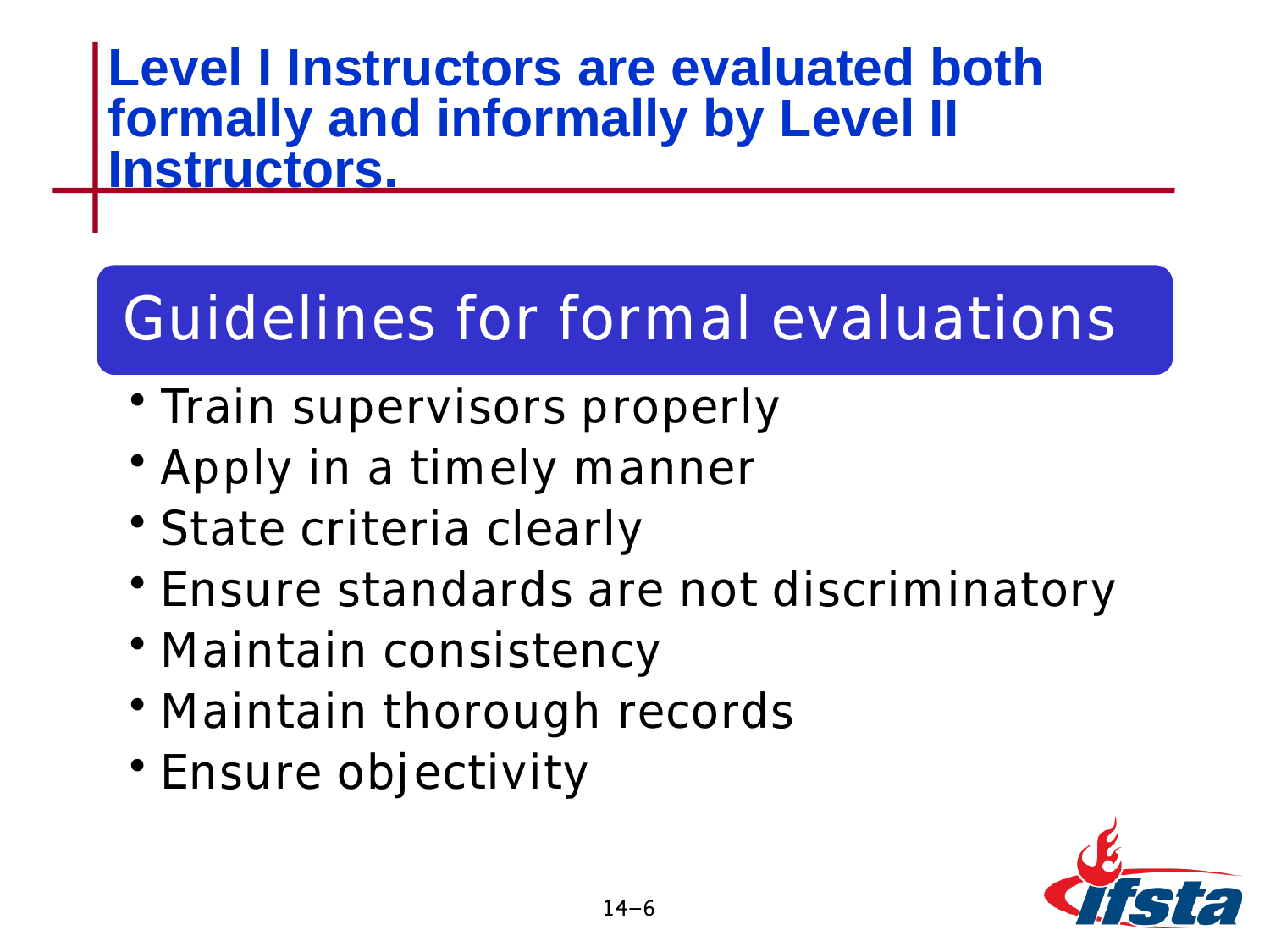

# Level I Instructors are evaluated both formally and informally by Level II Instructors.
Guidelines for formal evaluations
Train supervisors properly
Apply in a timely manner
State criteria clearly
Ensure standards are not discriminatory
Maintain consistency
Maintain thorough records
Ensure objectivity
14–6